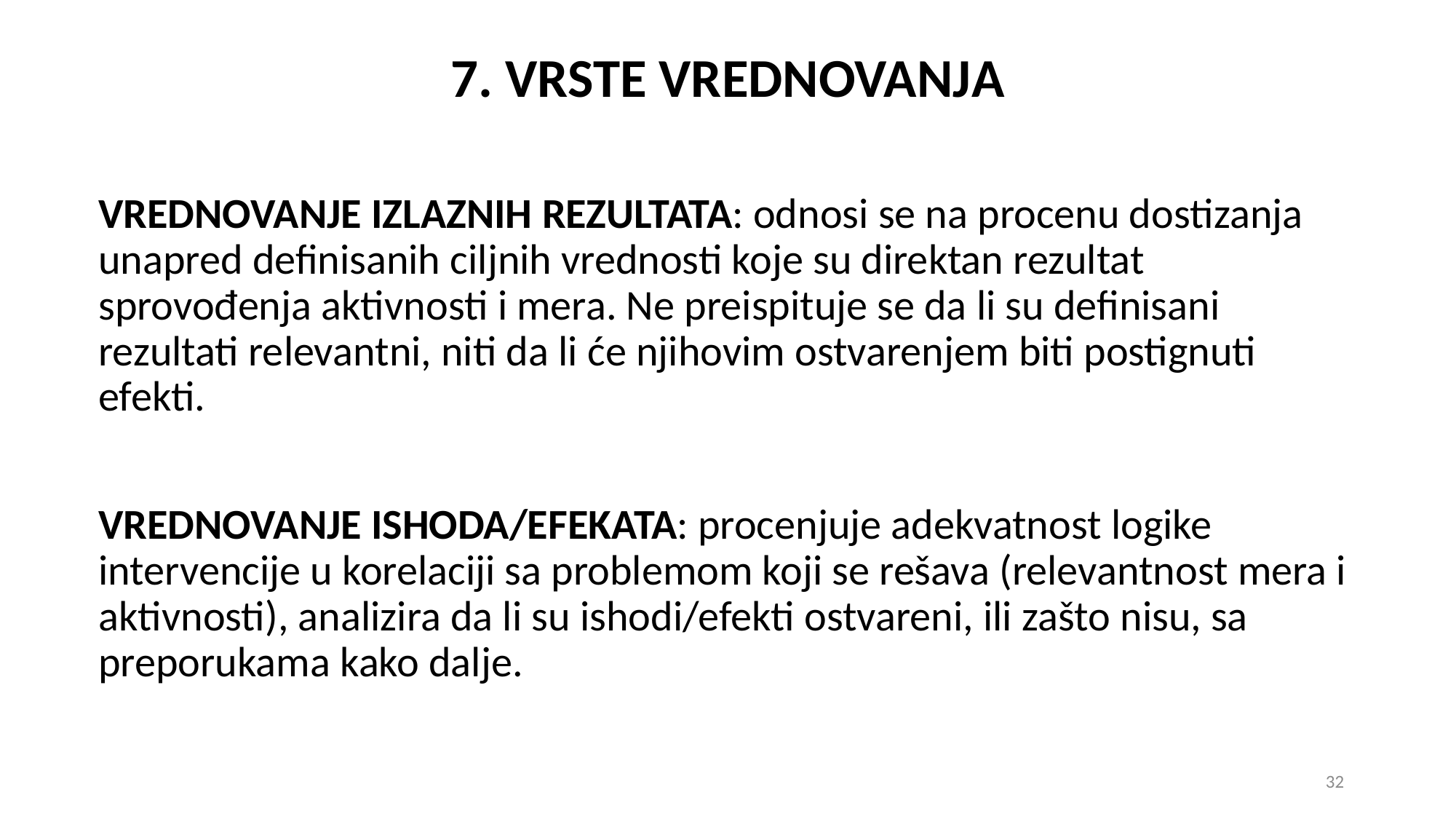

# 7. VRSTE VREDNOVANJA
VREDNOVANJE IZLAZNIH REZULTATA: odnosi se na procenu dostizanja unapred definisanih ciljnih vrednosti koje su direktan rezultat sprovođenja aktivnosti i mera. Ne preispituje se da li su definisani rezultati relevantni, niti da li će njihovim ostvarenjem biti postignuti efekti.

VREDNOVANJE ISHODA/EFEKATA: procenjuje adekvatnost logike intervencije u korelaciji sa problemom koji se rešava (relevantnost mera i aktivnosti), analizira da li su ishodi/efekti ostvareni, ili zašto nisu, sa preporukama kako dalje.
32